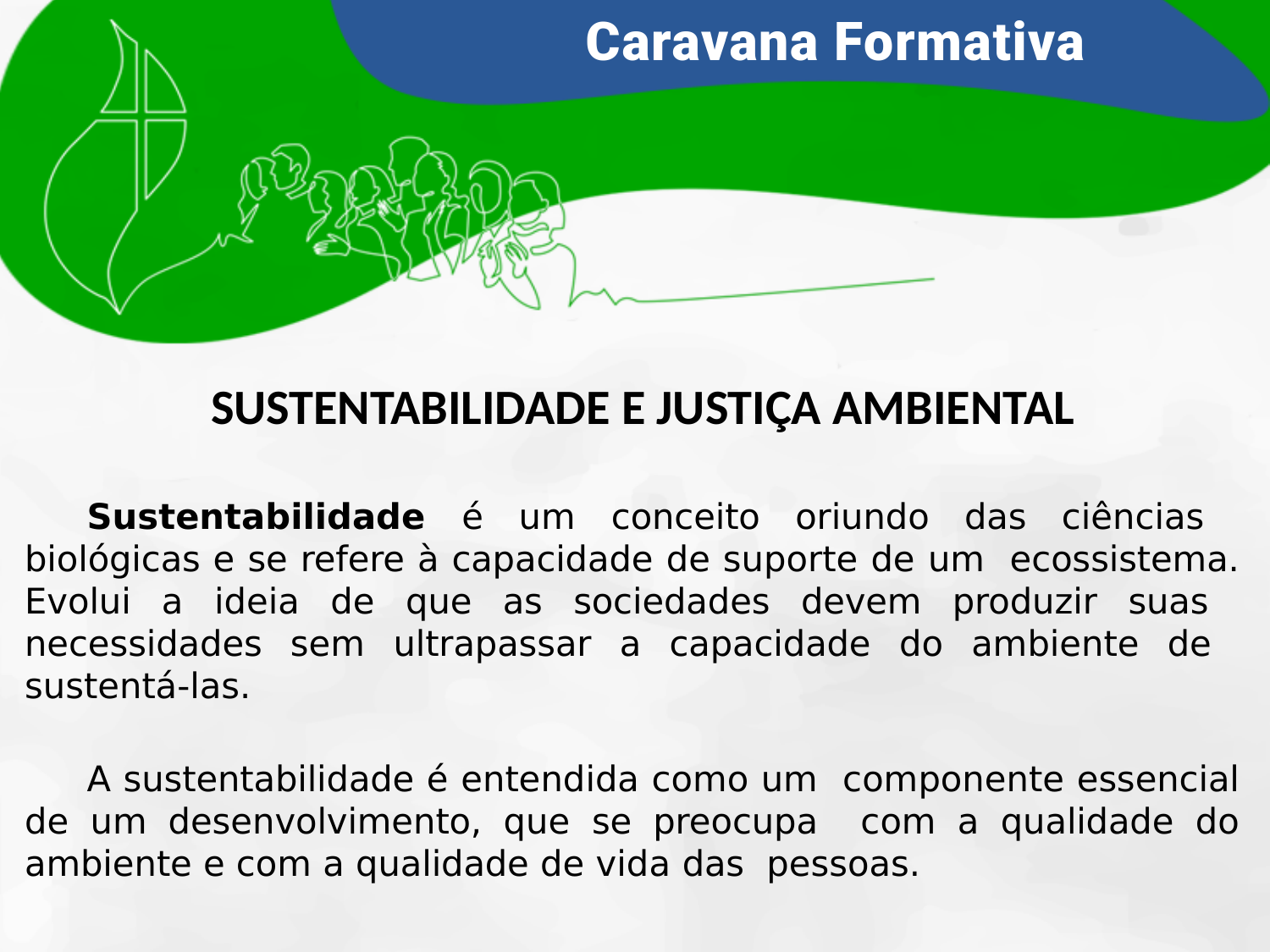

# SUSTENTABILIDADE E JUSTIÇA AMBIENTAL

Sustentabilidade é um conceito oriundo das ciências  biológicas e se refere à capacidade de suporte de um  ecossistema. Evolui a ideia de que as sociedades devem produzir suas  necessidades sem ultrapassar a capacidade do ambiente de  sustentá-las.

A sustentabilidade é entendida como um  componente essencial de um desenvolvimento, que se preocupa  com a qualidade do ambiente e com a qualidade de vida das  pessoas.